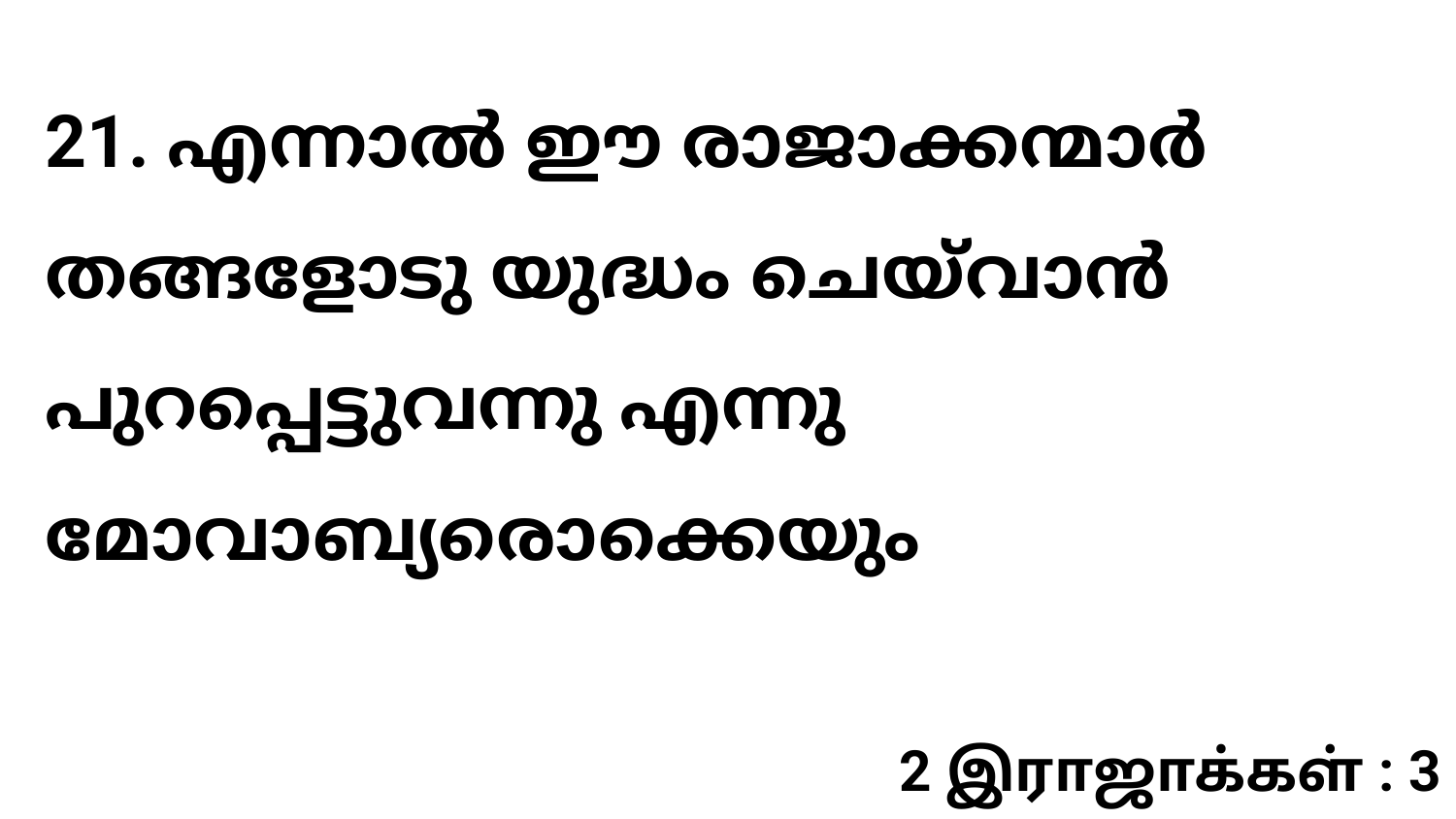

21. എന്നാൽ ഈ രാജാക്കന്മാർ തങ്ങളോടു യുദ്ധം ചെയ്‍വാൻ പുറപ്പെട്ടുവന്നു എന്നു മോവാബ്യരൊക്കെയും
2 இராஜாக்கள் : 3